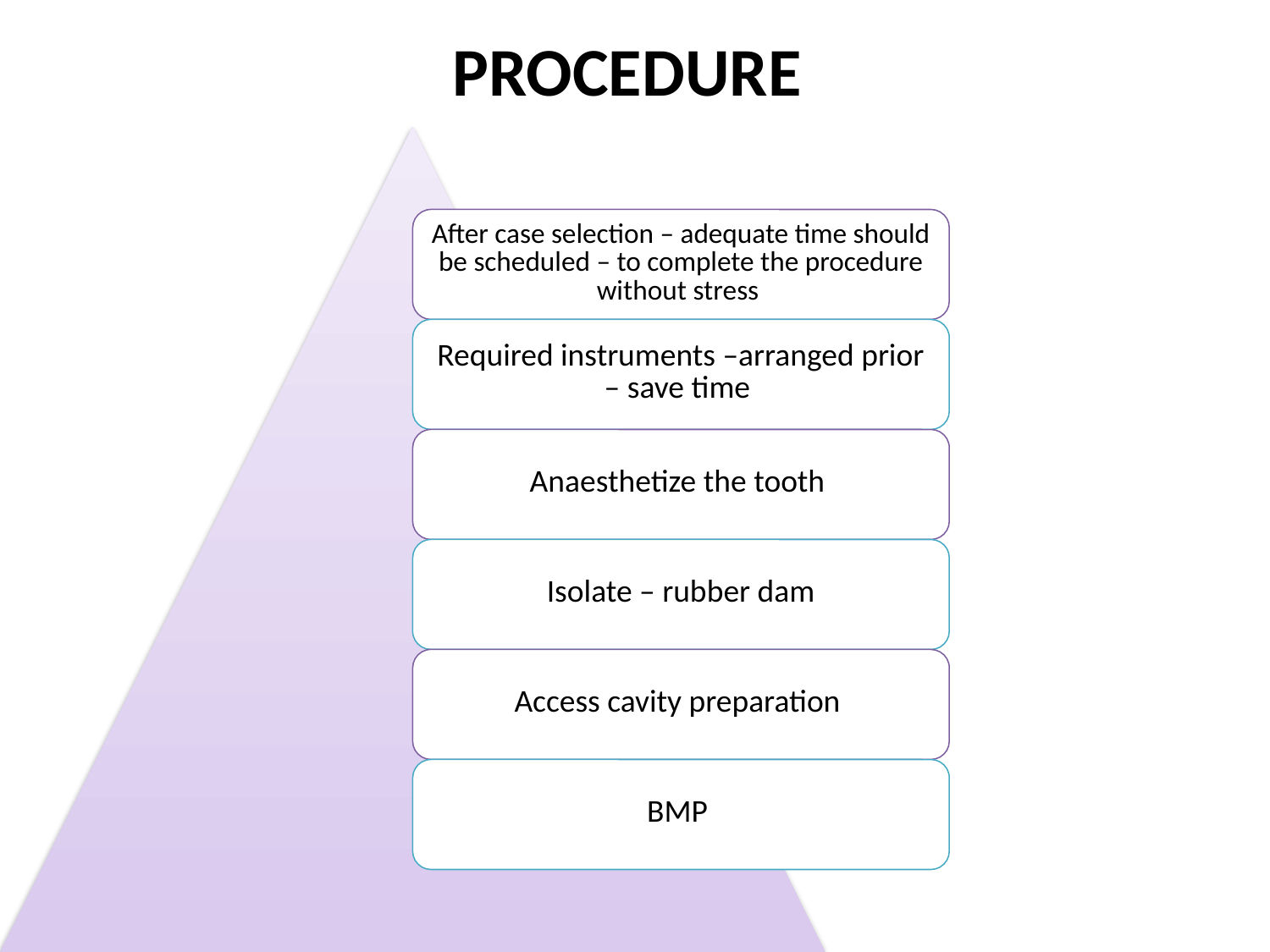

# PROCEDURE
After case selection – adequate time should be scheduled – to complete the procedure without stress
Required instruments –arranged prior – save time
Anaesthetize the tooth
Isolate – rubber dam
Access cavity preparation
BMP